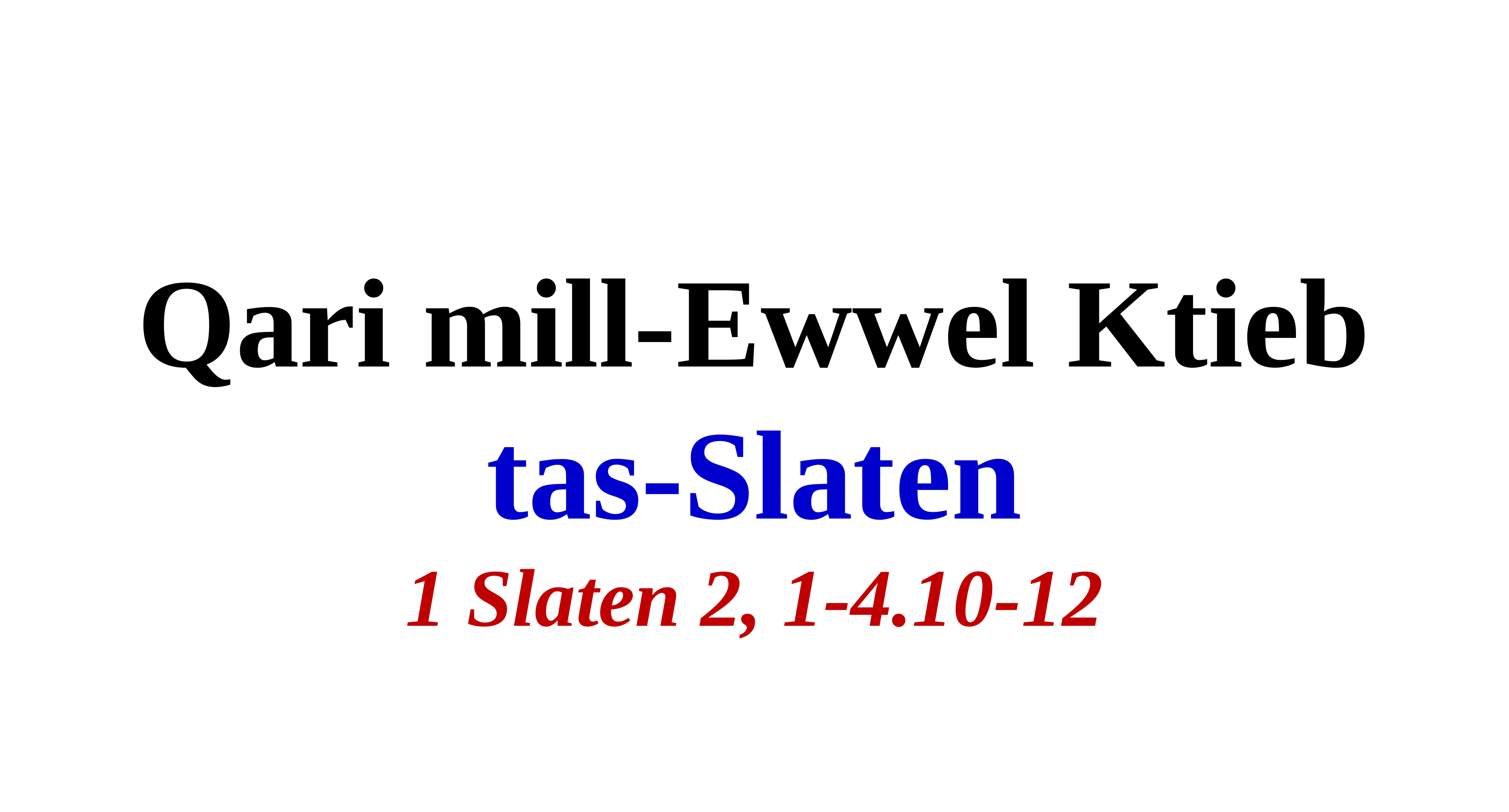

Qari mill-Ewwel Ktieb
tas-Slaten
1 Slaten 2, 1-4.10-12